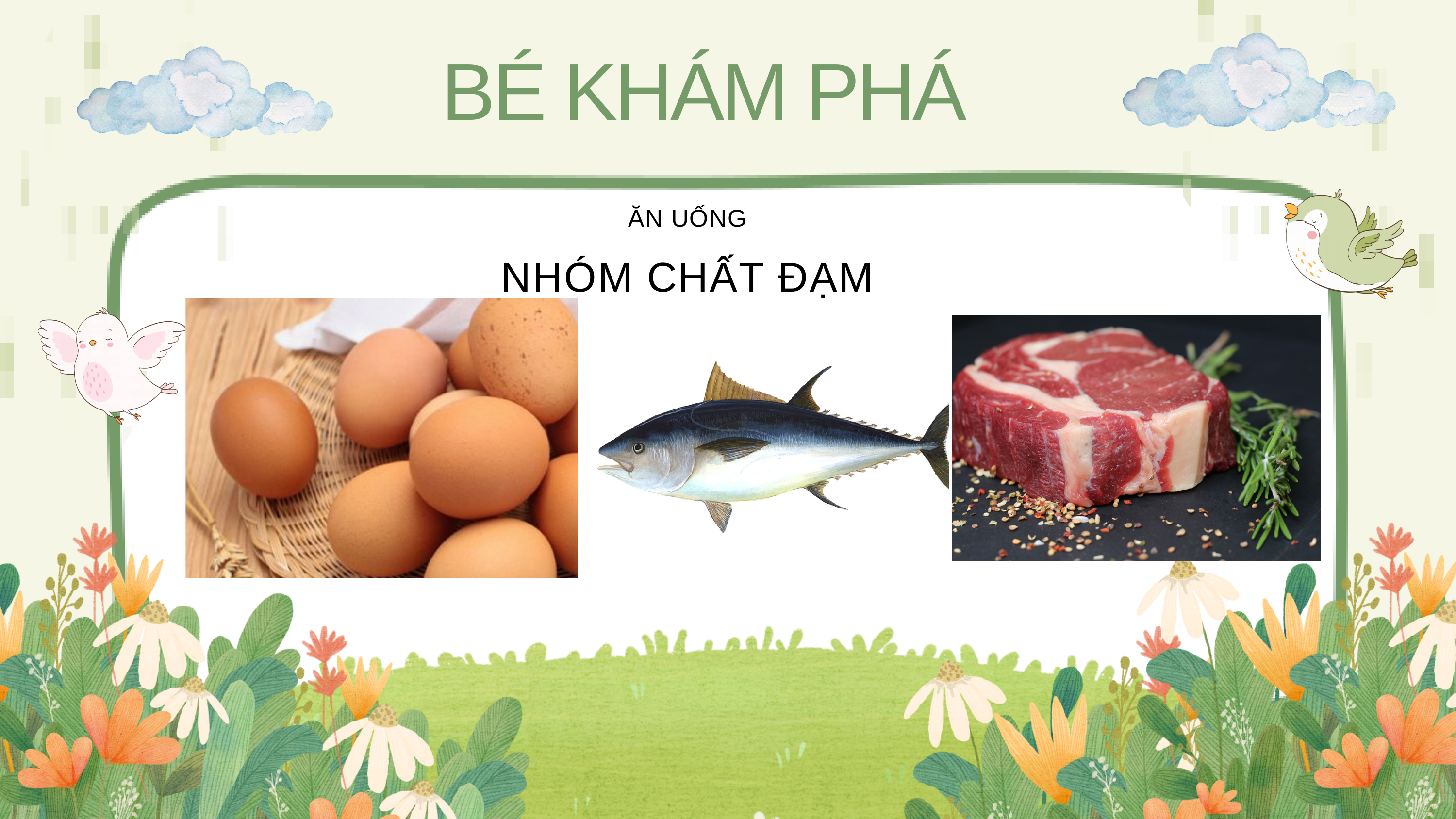

BÉ KHÁM PHÁ

ĂN UỐNG
NHÓM CHẤT ĐẠM